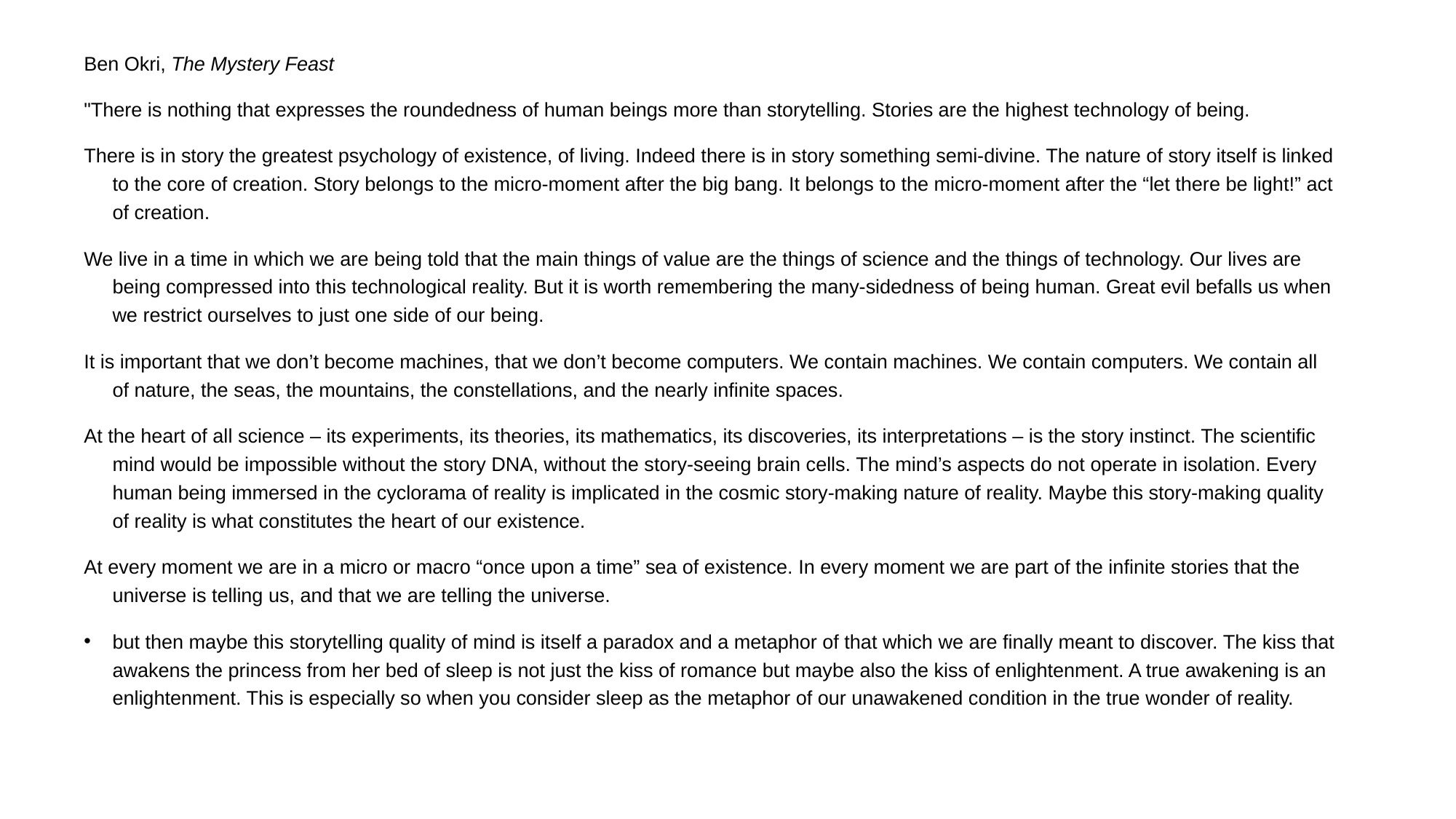

Ben Okri, The Mystery Feast
"There is nothing that expresses the roundedness of human beings more than storytelling. Stories are the highest technology of being.
There is in story the greatest psychology of existence, of living. Indeed there is in story something semi-divine. The nature of story itself is linked to the core of creation. Story belongs to the micro-moment after the big bang. It belongs to the micro-moment after the “let there be light!” act of creation.
We live in a time in which we are being told that the main things of value are the things of science and the things of technology. Our lives are being compressed into this technological reality. But it is worth remembering the many-sidedness of being human. Great evil befalls us when we restrict ourselves to just one side of our being.
It is important that we don’t become machines, that we don’t become computers. We contain machines. We contain computers. We contain all of nature, the seas, the mountains, the constellations, and the nearly infinite spaces.
At the heart of all science – its experiments, its theories, its mathematics, its discoveries, its interpretations – is the story instinct. The scientific mind would be impossible without the story DNA, without the story-seeing brain cells. The mind’s aspects do not operate in isolation. Every human being immersed in the cyclorama of reality is implicated in the cosmic story-making nature of reality. Maybe this story-making quality of reality is what constitutes the heart of our existence.
At every moment we are in a micro or macro “once upon a time” sea of existence. In every moment we are part of the infinite stories that the universe is telling us, and that we are telling the universe.
but then maybe this storytelling quality of mind is itself a paradox and a metaphor of that which we are finally meant to discover. The kiss that awakens the princess from her bed of sleep is not just the kiss of romance but maybe also the kiss of enlightenment. A true awakening is an enlightenment. This is especially so when you consider sleep as the metaphor of our unawakened condition in the true wonder of reality.